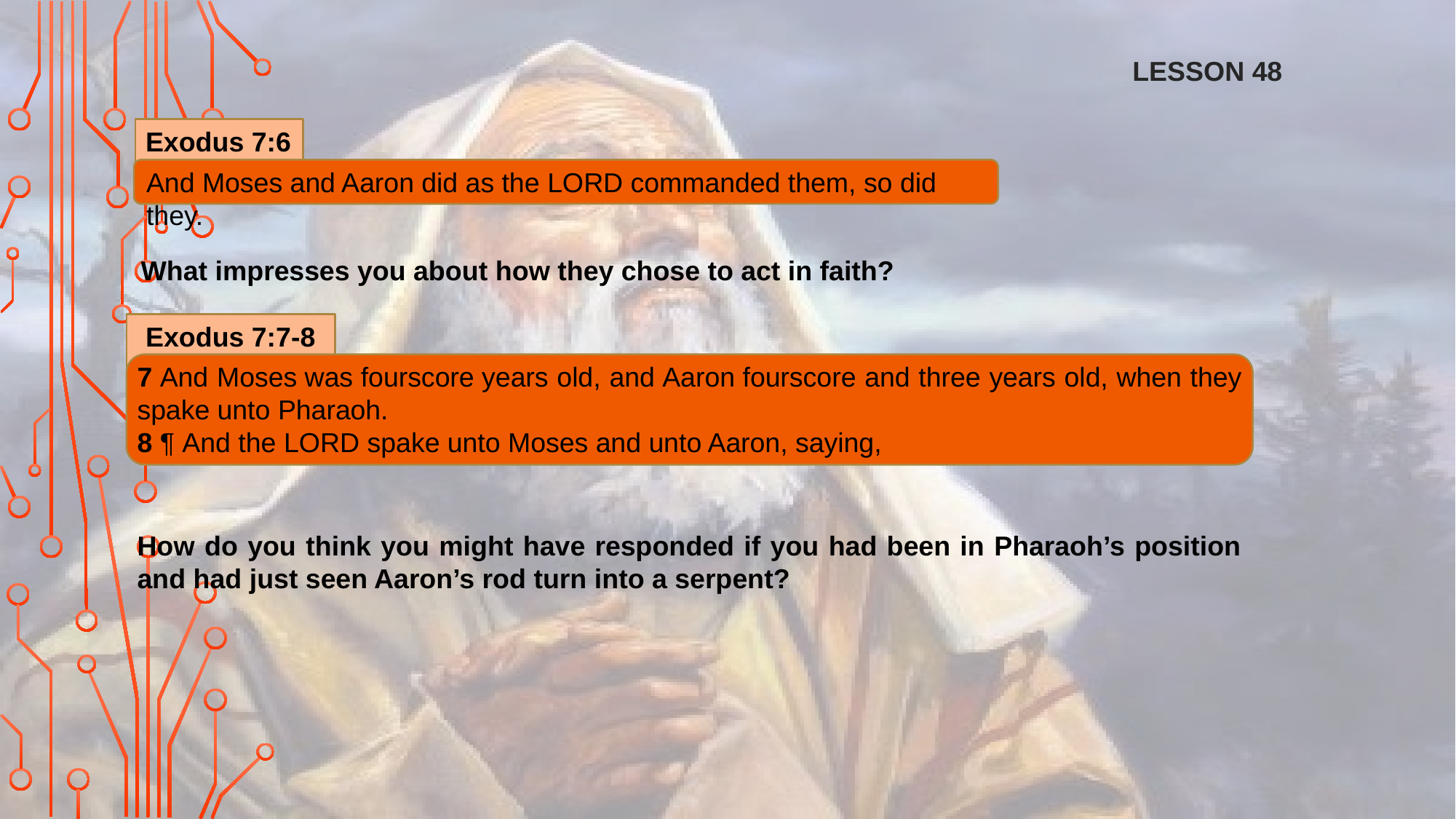

LESSON 48
Exodus 7:6

And Moses and Aaron did as the Lord commanded them, so did they.
What impresses you about how they chose to act in faith?

Exodus 7:7-8

7 And Moses was fourscore years old, and Aaron fourscore and three years old, when they spake unto Pharaoh.
8 ¶ And the Lord spake unto Moses and unto Aaron, saying,
How do you think you might have responded if you had been in Pharaoh’s position and had just seen Aaron’s rod turn into a serpent?